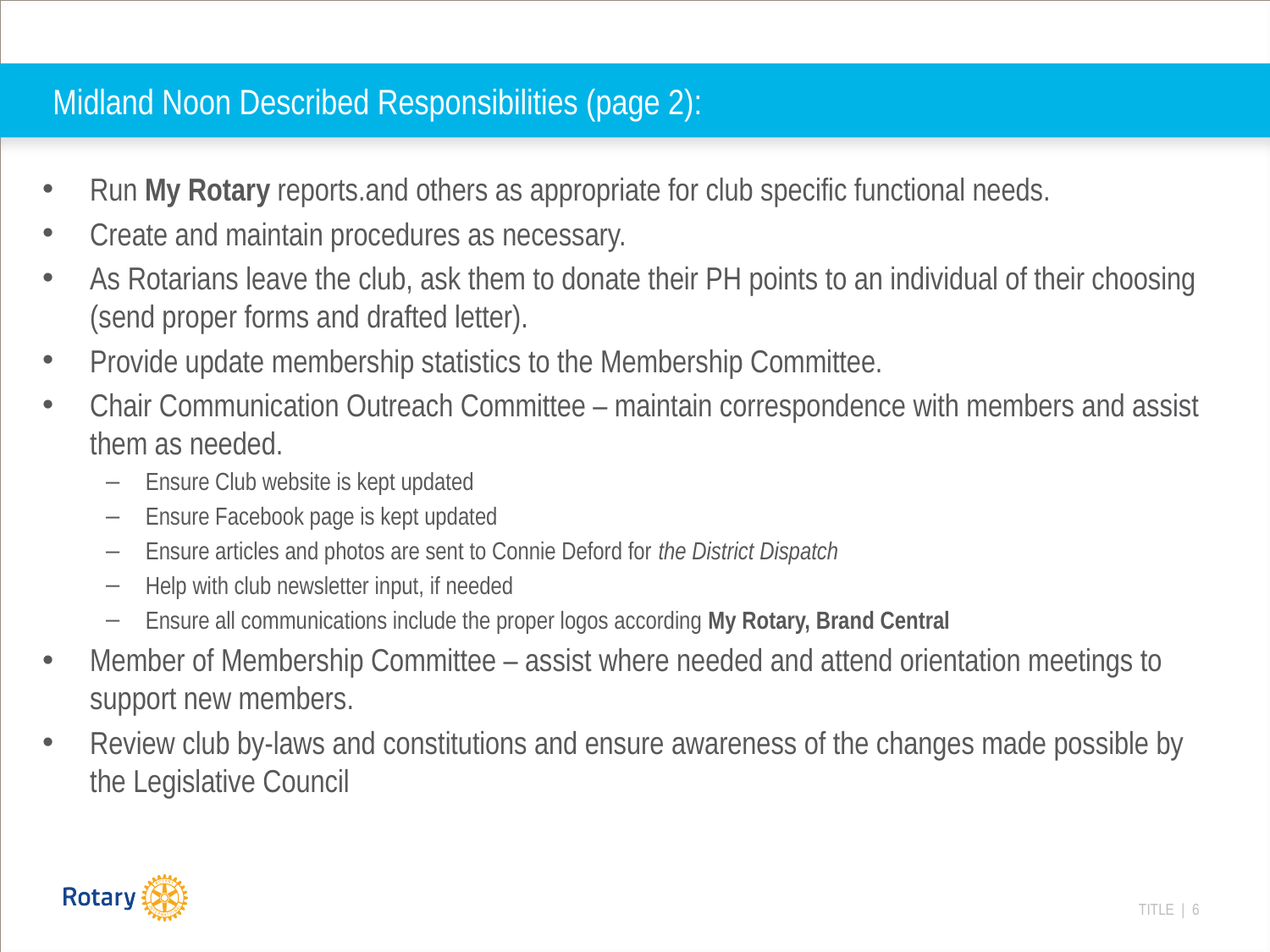

# Midland Noon Described Responsibilities (page 2):
Run My Rotary reports.and others as appropriate for club specific functional needs.
Create and maintain procedures as necessary.
As Rotarians leave the club, ask them to donate their PH points to an individual of their choosing (send proper forms and drafted letter).
Provide update membership statistics to the Membership Committee.
Chair Communication Outreach Committee – maintain correspondence with members and assist them as needed.
Ensure Club website is kept updated
Ensure Facebook page is kept updated
Ensure articles and photos are sent to Connie Deford for the District Dispatch
Help with club newsletter input, if needed
Ensure all communications include the proper logos according My Rotary, Brand Central
Member of Membership Committee – assist where needed and attend orientation meetings to support new members.
Review club by-laws and constitutions and ensure awareness of the changes made possible by the Legislative Council